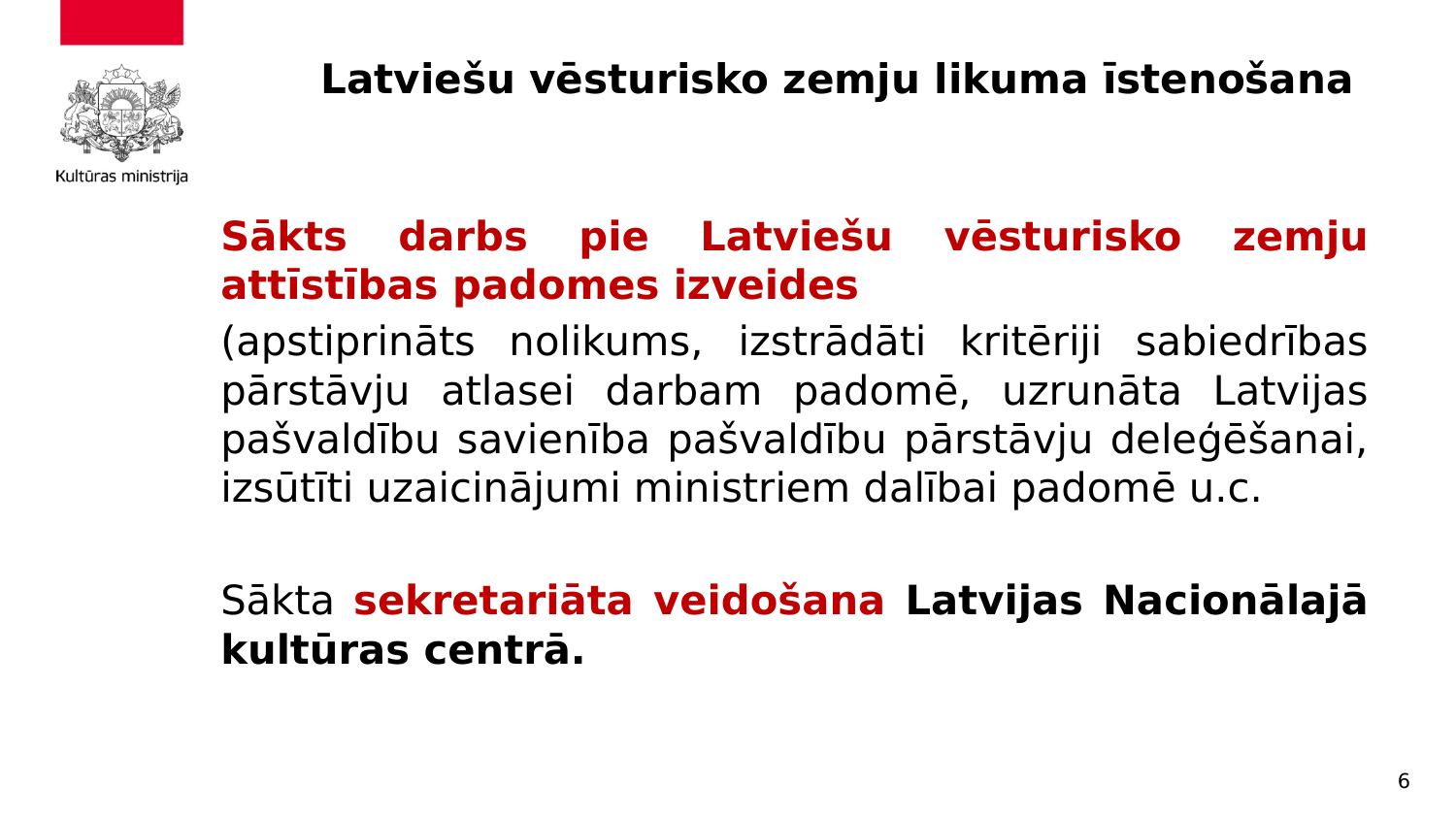

# Latviešu vēsturisko zemju likuma īstenošana
Sākts darbs pie Latviešu vēsturisko zemju attīstības padomes izveides
(apstiprināts nolikums, izstrādāti kritēriji sabiedrības pārstāvju atlasei darbam padomē, uzrunāta Latvijas pašvaldību savienība pašvaldību pārstāvju deleģēšanai, izsūtīti uzaicinājumi ministriem dalībai padomē u.c.

Sākta sekretariāta veidošana Latvijas Nacionālajā kultūras centrā.

6